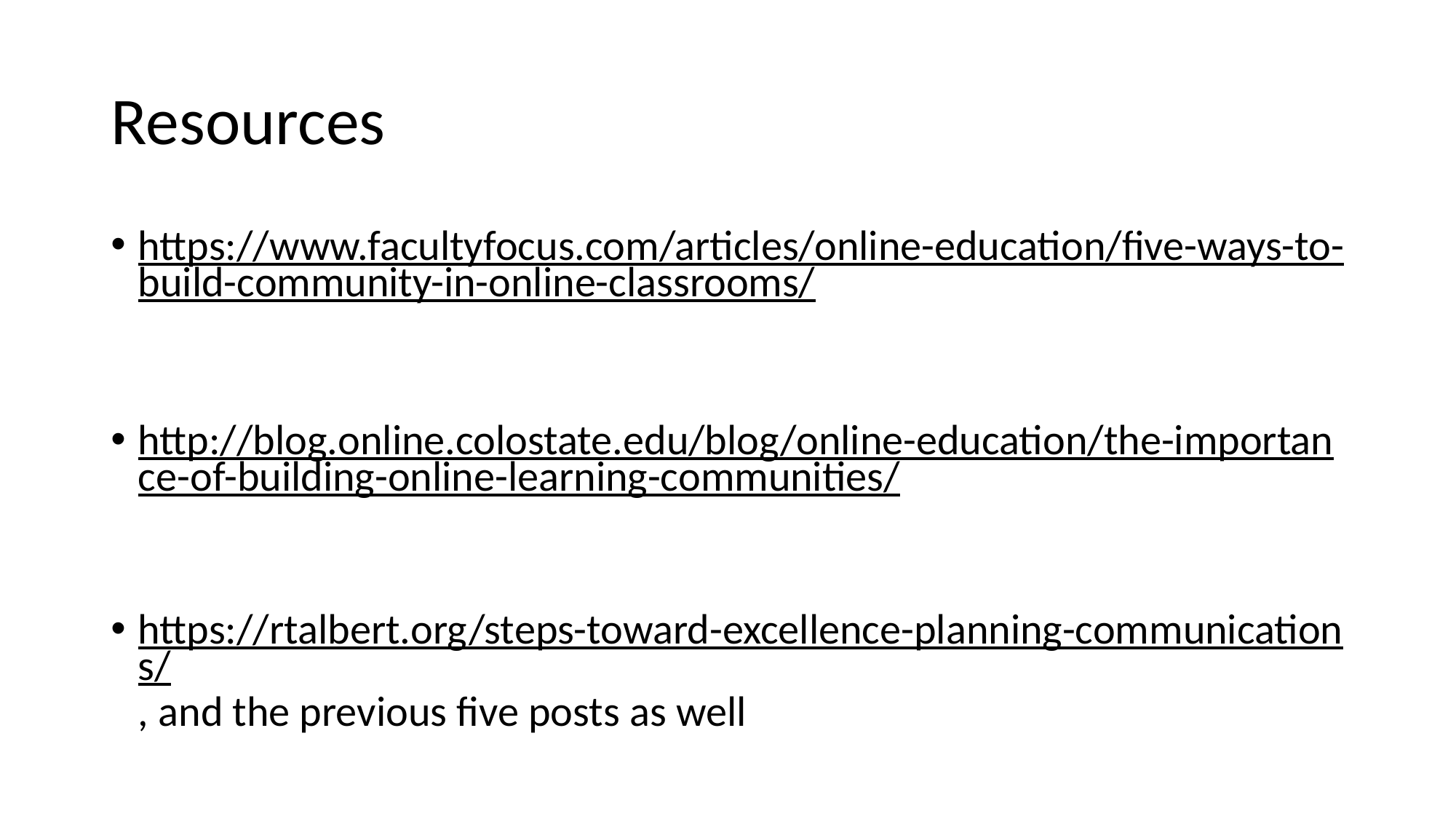

# Resources
https://www.facultyfocus.com/articles/online-education/five-ways-to-build-community-in-online-classrooms/
http://blog.online.colostate.edu/blog/online-education/the-importance-of-building-online-learning-communities/
https://rtalbert.org/steps-toward-excellence-planning-communications/, and the previous five posts as well